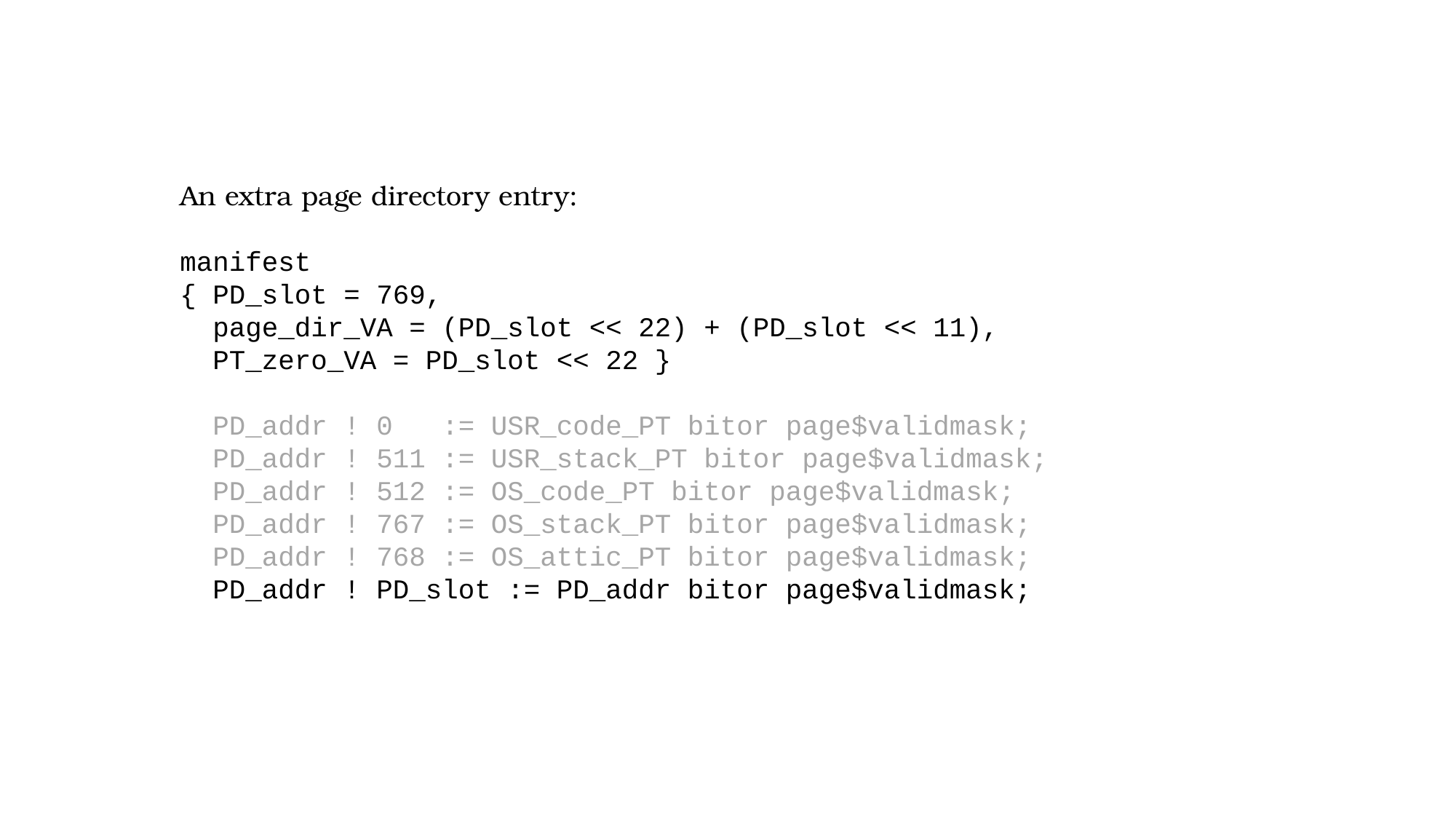

An extra page directory entry:

manifest
{ PD_slot = 769,
  page_dir_VA = (PD_slot << 22) + (PD_slot << 11),
  PT_zero_VA = PD_slot << 22 }

  PD_addr ! 0   := USR_code_PT bitor page$validmask;
  PD_addr ! 511 := USR_stack_PT bitor page$validmask;
  PD_addr ! 512 := OS_code_PT bitor page$validmask;
  PD_addr ! 767 := OS_stack_PT bitor page$validmask;
  PD_addr ! 768 := OS_attic_PT bitor page$validmask;
  PD_addr ! PD_slot := PD_addr bitor page$validmask;